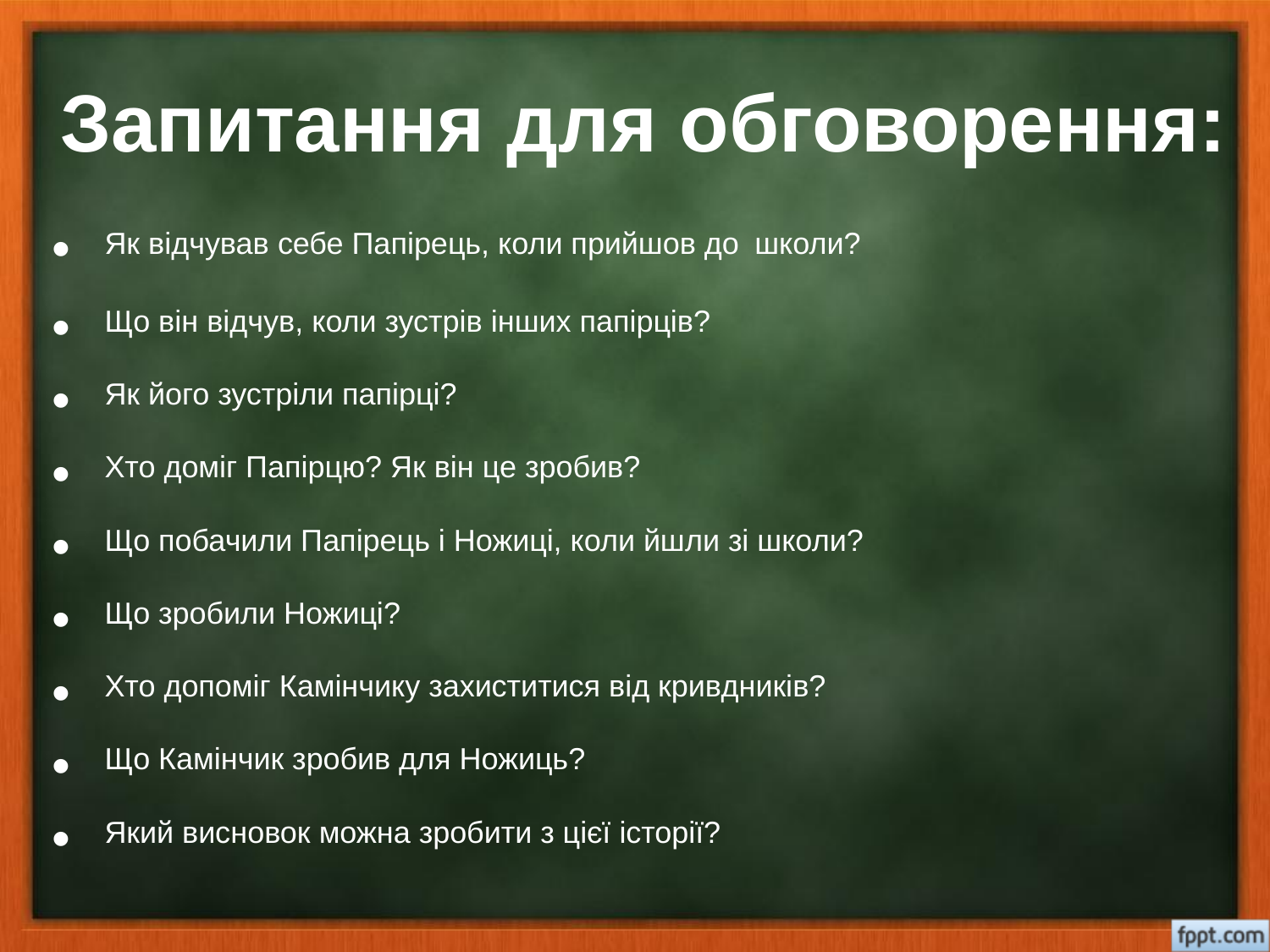

# Запитання для обговорення:
Як відчував себе Папірець, коли прийшов до школи?
Що він відчув, коли зустрів інших папірців?
Як його зустріли папірці?
Хто доміг Папірцю? Як він це зробив?
Що побачили Папірець і Ножиці, коли йшли зі школи?
Що зробили Ножиці?
Хто допоміг Камінчику захиститися від кривдників?
Що Камінчик зробив для Ножиць?
Який висновок можна зробити з цієї історії?